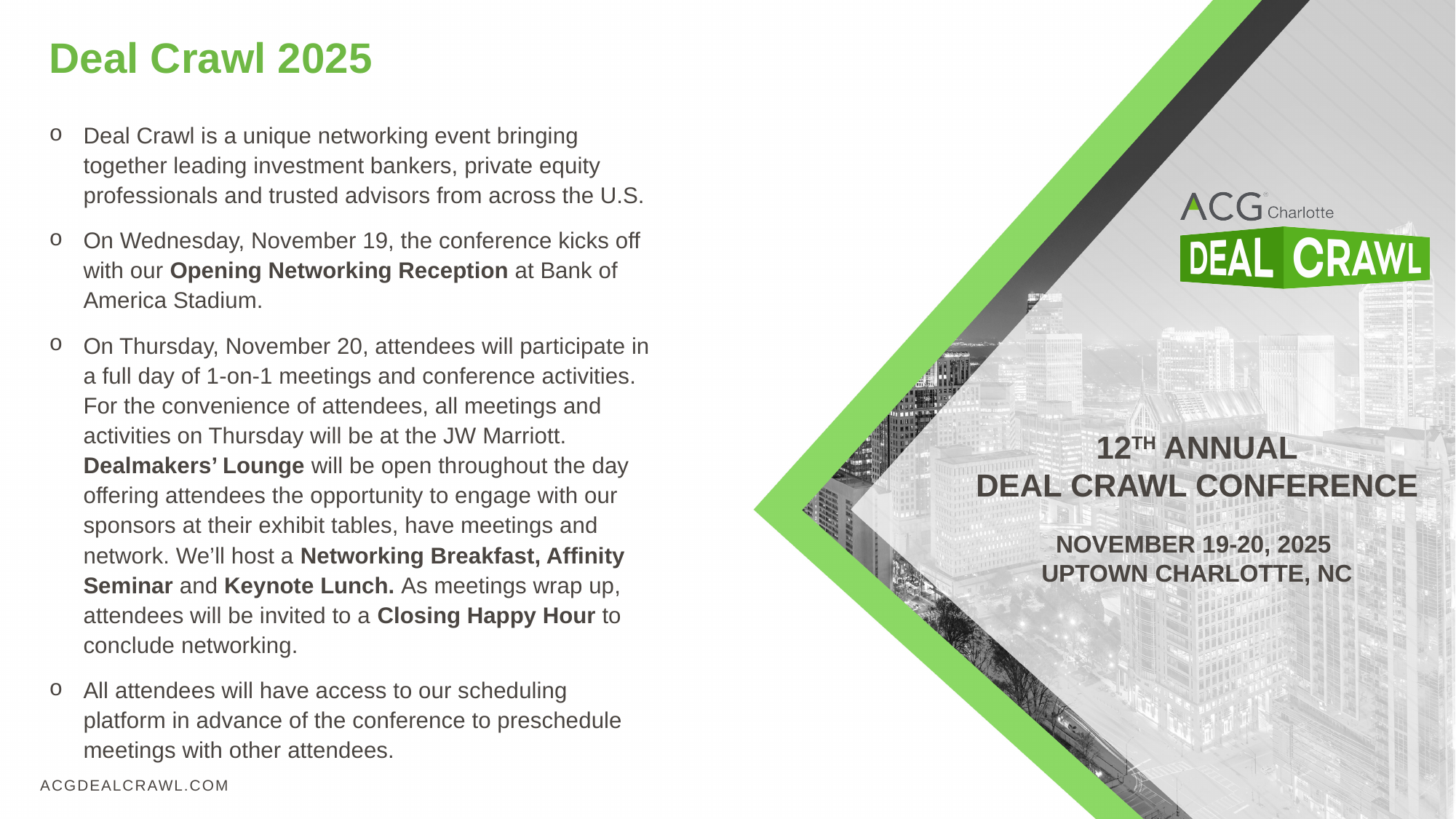

Deal Crawl 2025

Deal Crawl is a unique networking event bringing together leading investment bankers, private equity professionals and trusted advisors from across the U.S.
On Wednesday, November 19, the conference kicks off with our Opening Networking Reception at Bank of America Stadium.
On Thursday, November 20, attendees will participate in a full day of 1-on-1 meetings and conference activities. For the convenience of attendees, all meetings and activities on Thursday will be at the JW Marriott. Dealmakers’ Lounge will be open throughout the day offering attendees the opportunity to engage with our sponsors at their exhibit tables, have meetings and network. We’ll host a Networking Breakfast, Affinity Seminar and Keynote Lunch. As meetings wrap up, attendees will be invited to a Closing Happy Hour to conclude networking.
All attendees will have access to our scheduling platform in advance of the conference to preschedule meetings with other attendees.

12TH annual
deal crawl conference

November 19-20, 2025
Uptown Charlotte, NC